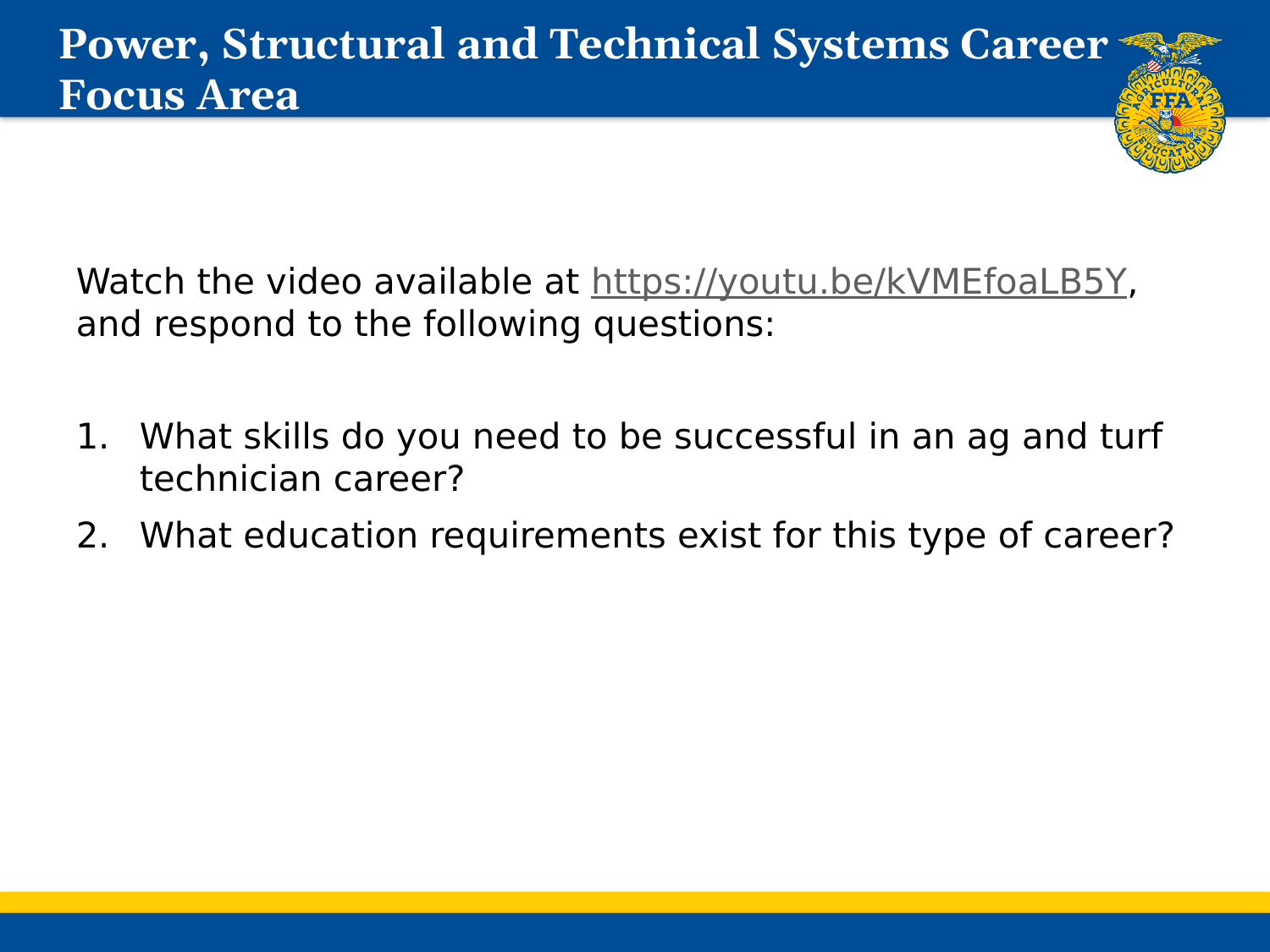

# Power, Structural and Technical Systems Career Focus Area
Watch the video available at https://youtu.be/kVMEfoaLB5Y, and respond to the following questions:

What skills do you need to be successful in an ag and turf technician career?
What education requirements exist for this type of career?